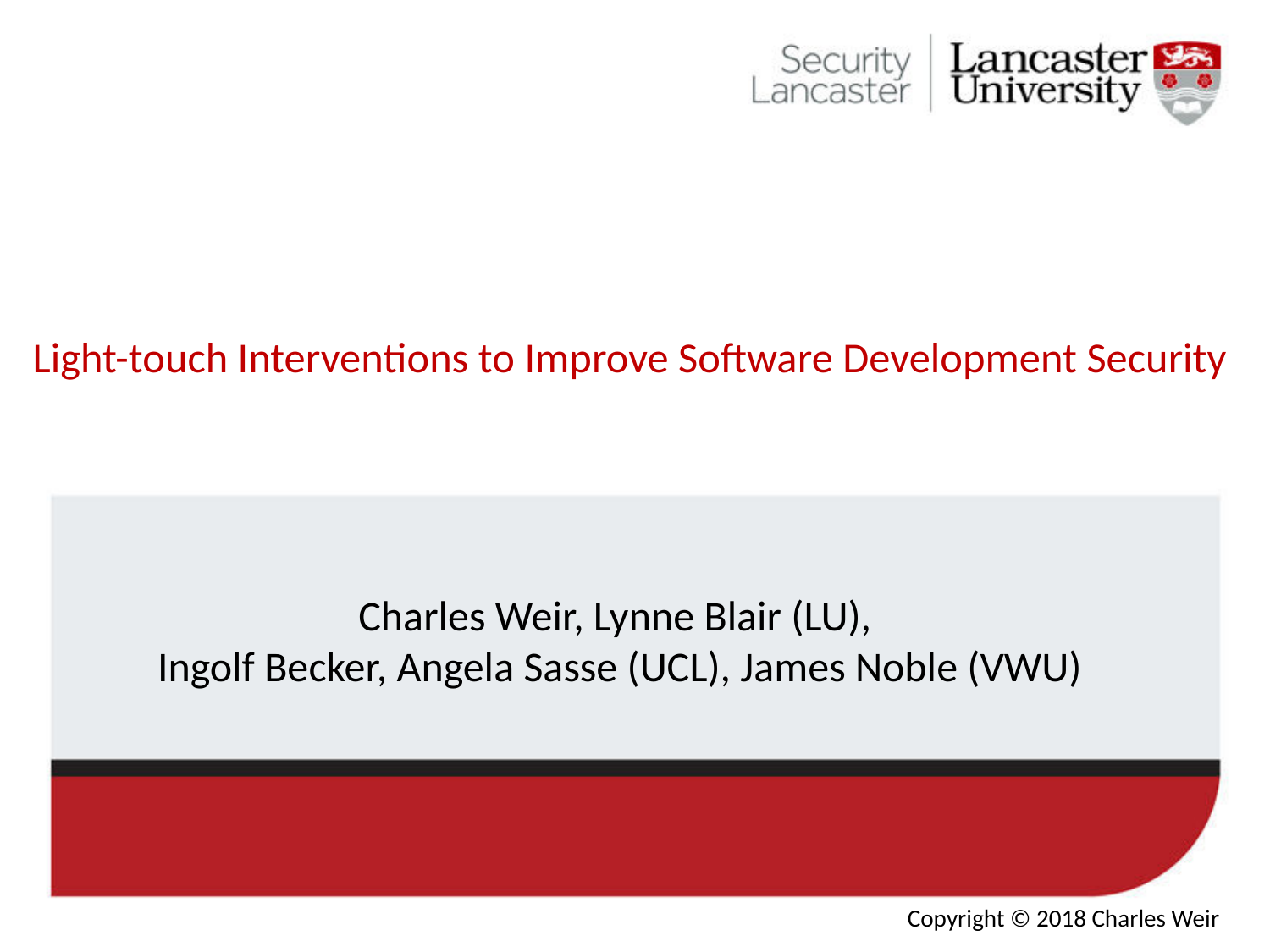

# Light-touch Interventions to Improve Software Development Security
Charles Weir, Lynne Blair (LU),
Ingolf Becker, Angela Sasse (UCL), James Noble (VWU)
Copyright © 2018 Charles Weir